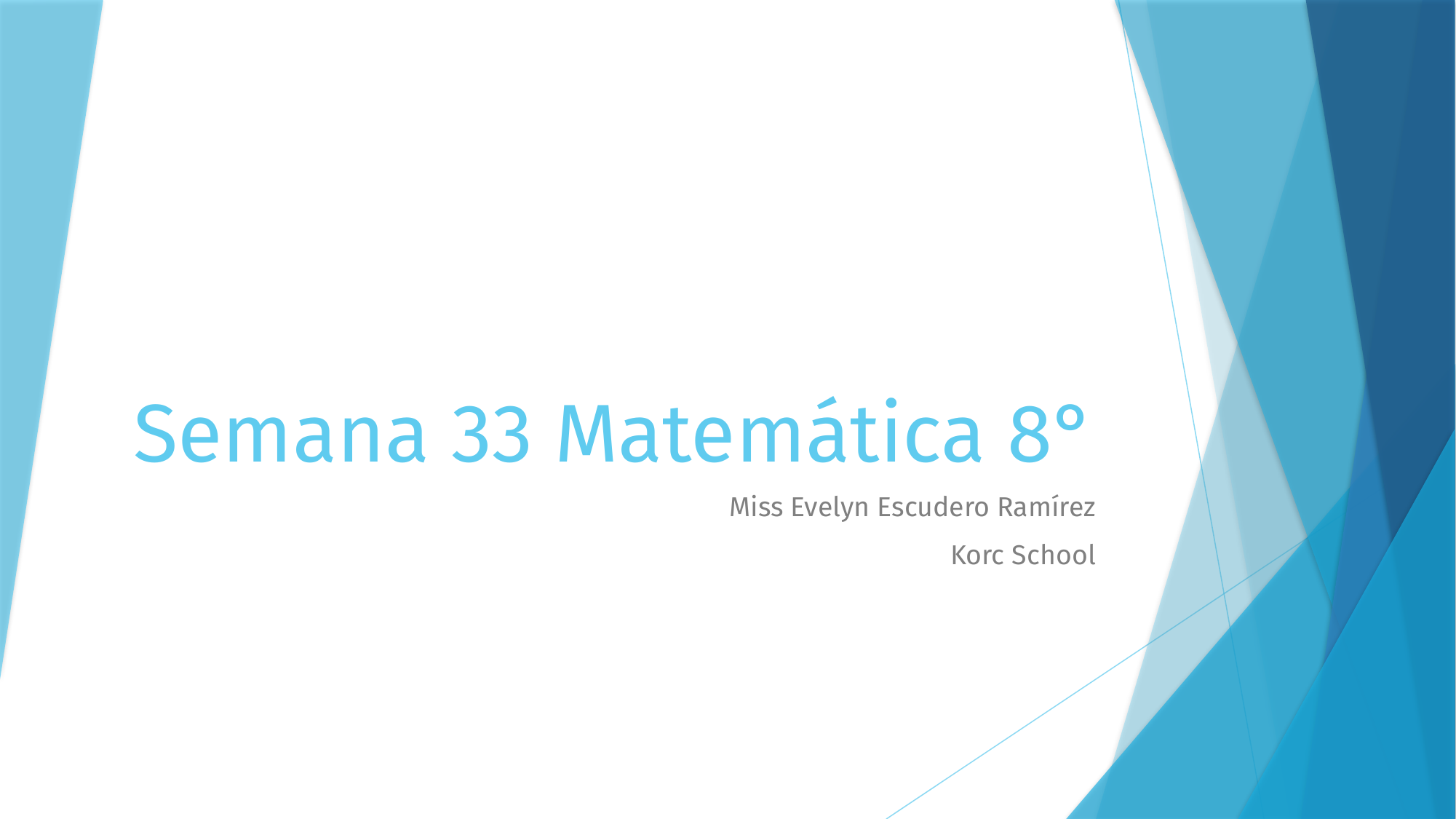

# Semana 33 Matemática 8°
Miss Evelyn Escudero Ramírez
Korc School